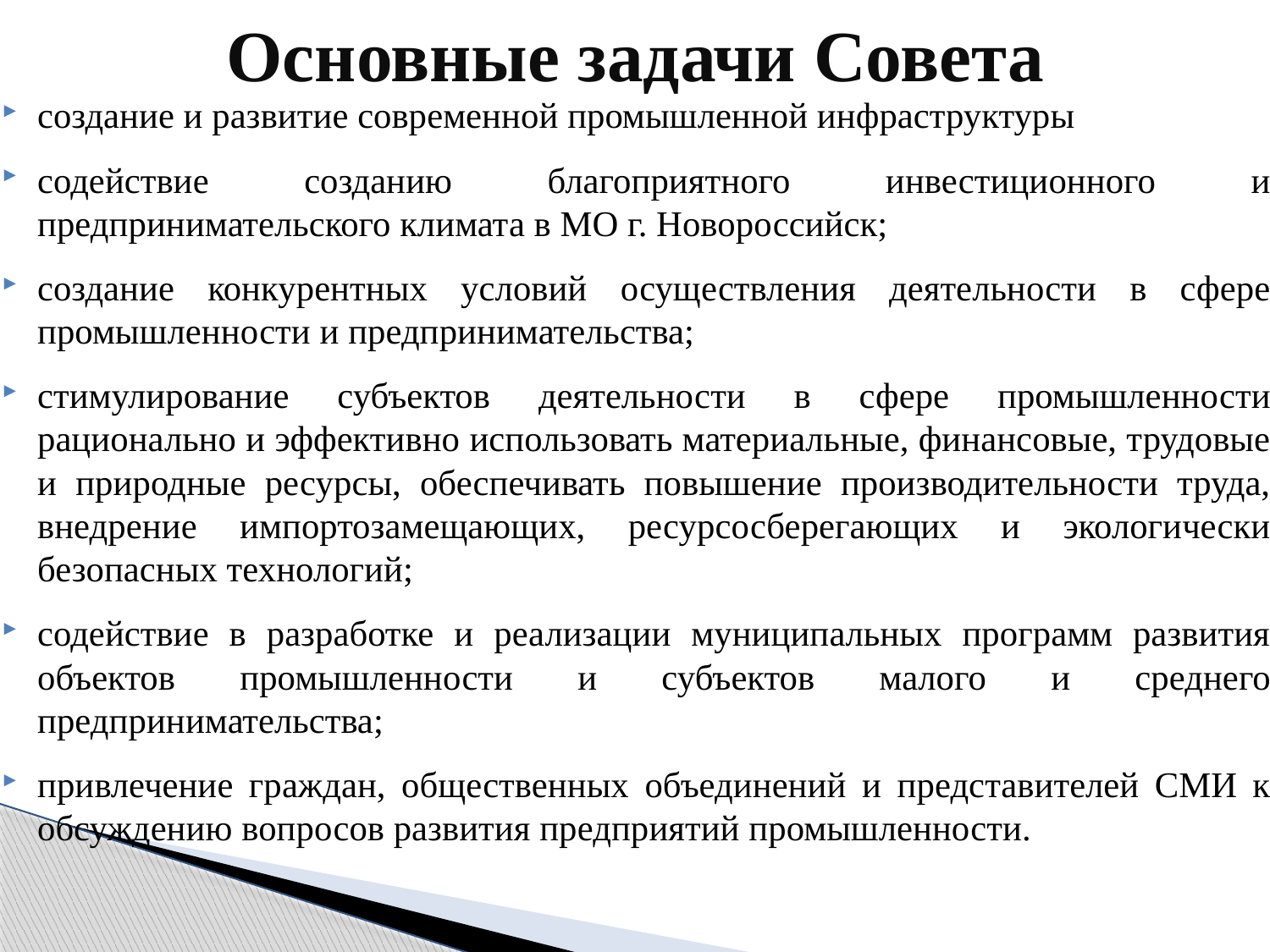

Основные задачи Совета
создание и развитие современной промышленной инфраструктуры
содействие созданию благоприятного инвестиционного и предпринимательского климата в МО г. Новороссийск;
создание конкурентных условий осуществления деятельности в сфере промышленности и предпринимательства;
стимулирование субъектов деятельности в сфере промышленности рационально и эффективно использовать материальные, финансовые, трудовые и природные ресурсы, обеспечивать повышение производительности труда, внедрение импортозамещающих, ресурсосберегающих и экологически безопасных технологий;
содействие в разработке и реализации муниципальных программ развития объектов промышленности и субъектов малого и среднего предпринимательства;
привлечение граждан, общественных объединений и представителей СМИ к обсуждению вопросов развития предприятий промышленности.